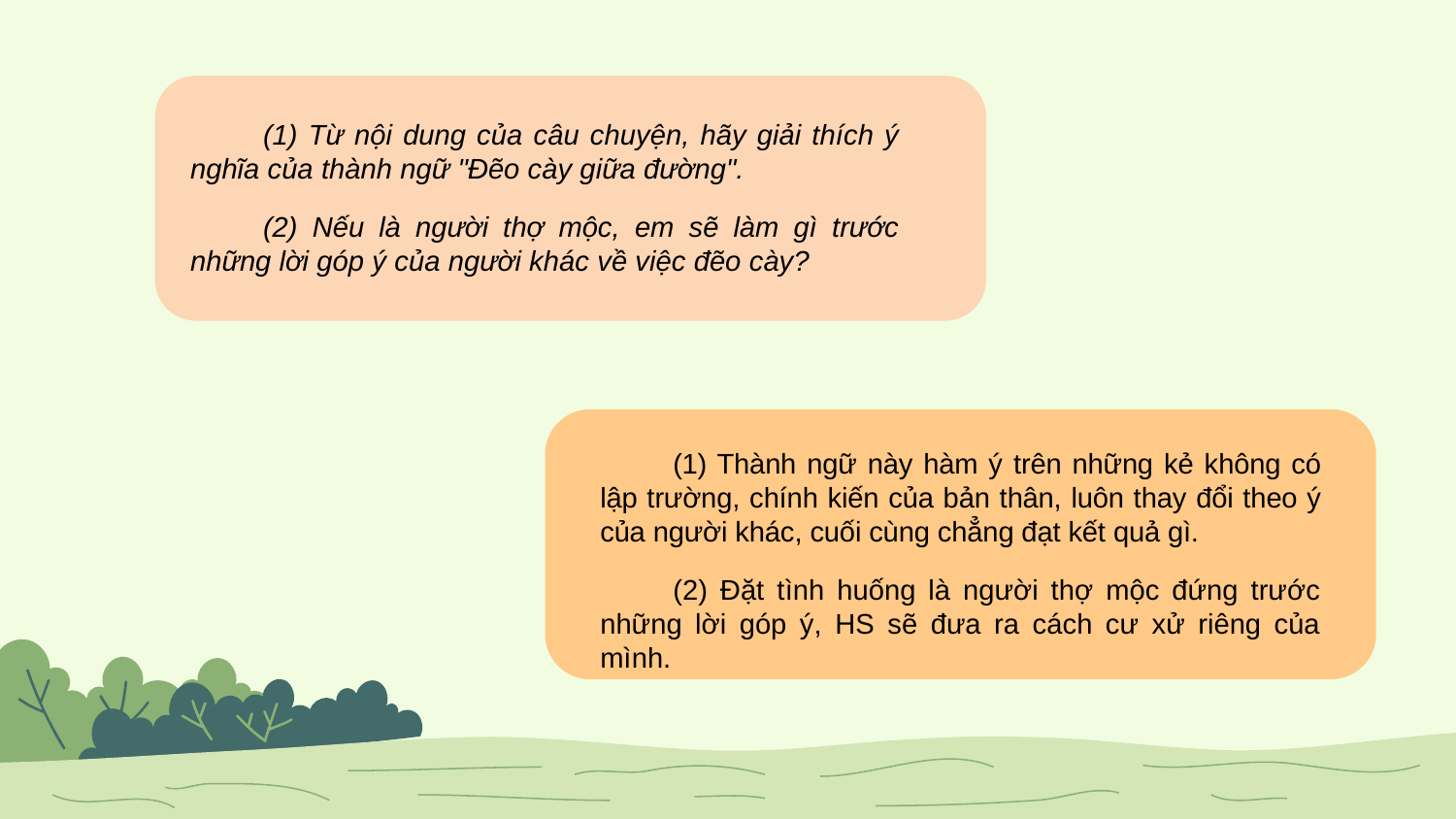

(1) Từ nội dung của câu chuyện, hãy giải thích ý nghĩa của thành ngữ "Đẽo cày giữa đường".
(2) Nếu là người thợ mộc, em sẽ làm gì trước những lời góp ý của người khác về việc đẽo cày?

(1) Thành ngữ này hàm ý trên những kẻ không có lập trường, chính kiến của bản thân, luôn thay đổi theo ý của người khác, cuối cùng chẳng đạt kết quả gì.
(2) Đặt tình huống là người thợ mộc đứng trước những lời góp ý, HS sẽ đưa ra cách cư xử riêng của mình.